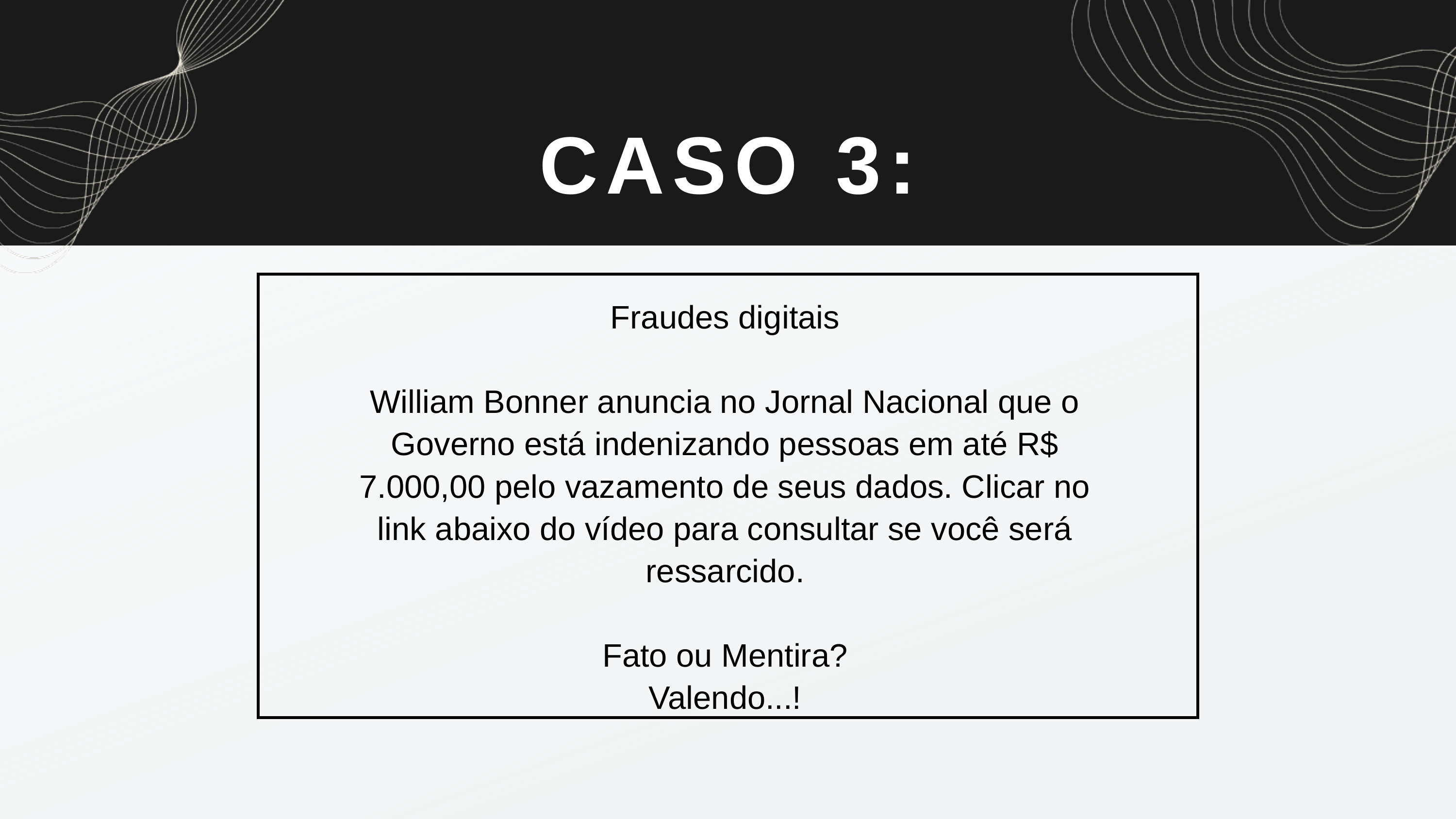

CASO 3:

Fraudes digitais

William Bonner anuncia no Jornal Nacional que o Governo está indenizando pessoas em até R$ 7.000,00 pelo vazamento de seus dados. Clicar no link abaixo do vídeo para consultar se você será ressarcido.

Fato ou Mentira?
Valendo...!